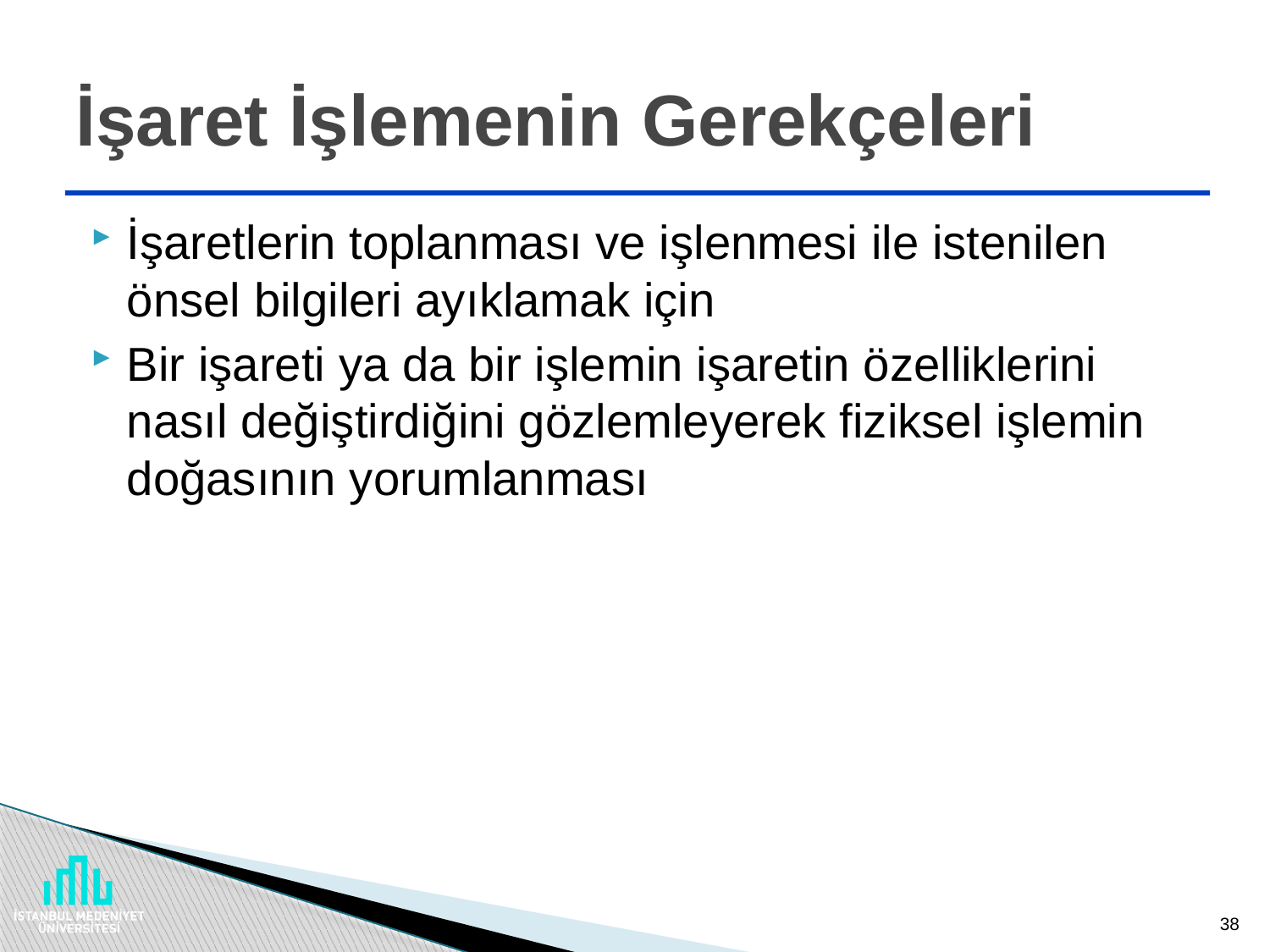

# İşaret İşlemenin Gerekçeleri

İşaretlerin toplanması ve işlenmesi ile istenilen önsel bilgileri ayıklamak için
Bir işareti ya da bir işlemin işaretin özelliklerini nasıl değiştirdiğini gözlemleyerek fiziksel işlemin doğasının yorumlanması
38